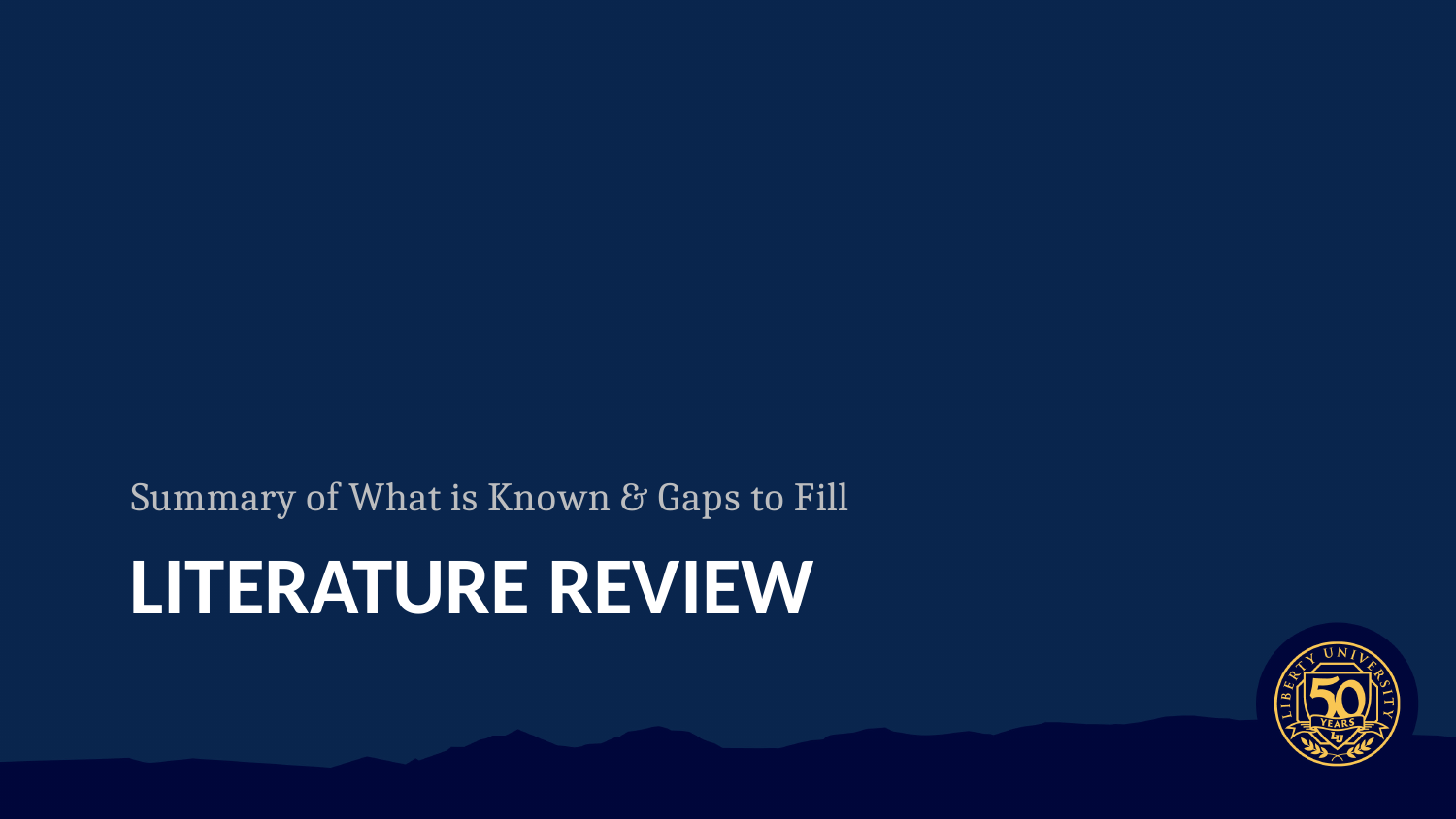

Summary of What is Known & Gaps to Fill
# Literature Review